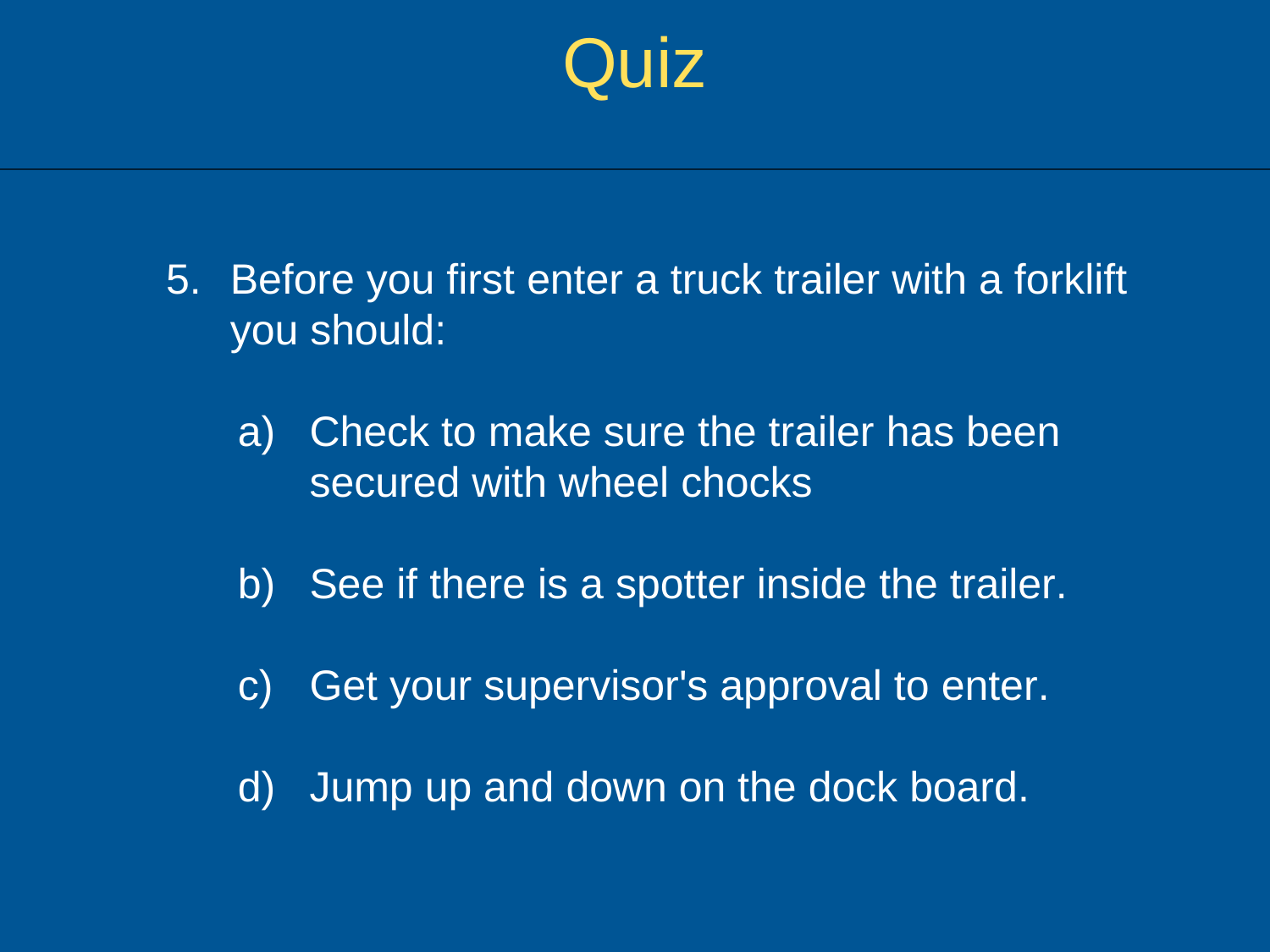

Quiz
5. 	Before you first enter a truck trailer with a forklift you should:

Check to make sure the trailer has been secured with wheel chocks

See if there is a spotter inside the trailer.

Get your supervisor's approval to enter.

Jump up and down on the dock board.